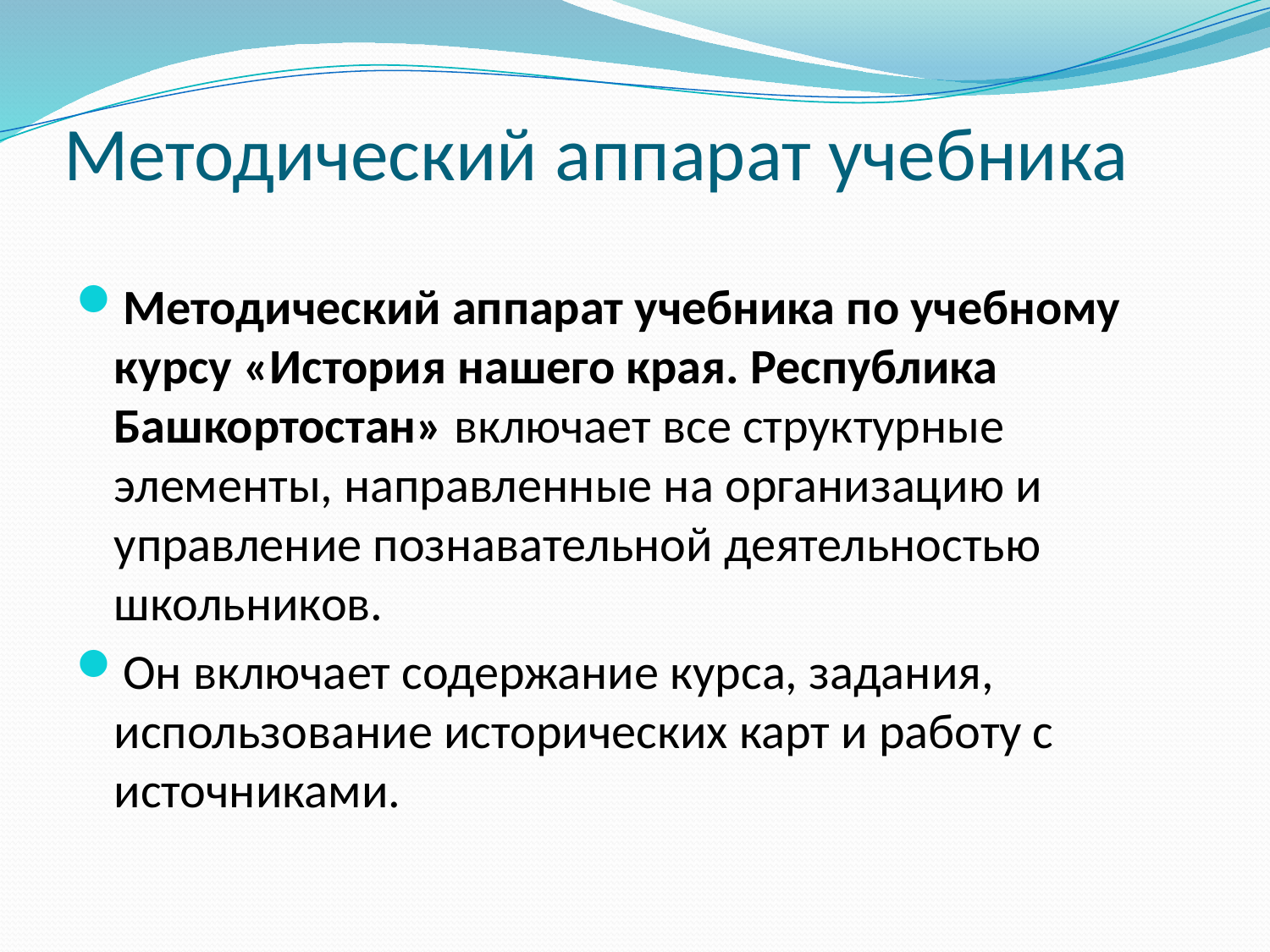

# Методический аппарат учебника
Методический аппарат учебника по учебному курсу «История нашего края. Республика Башкортостан» включает все структурные элементы, направленные на организацию и управление познавательной деятельностью школьников.
Он включает содержание курса, задания, использование исторических карт и работу с источниками.